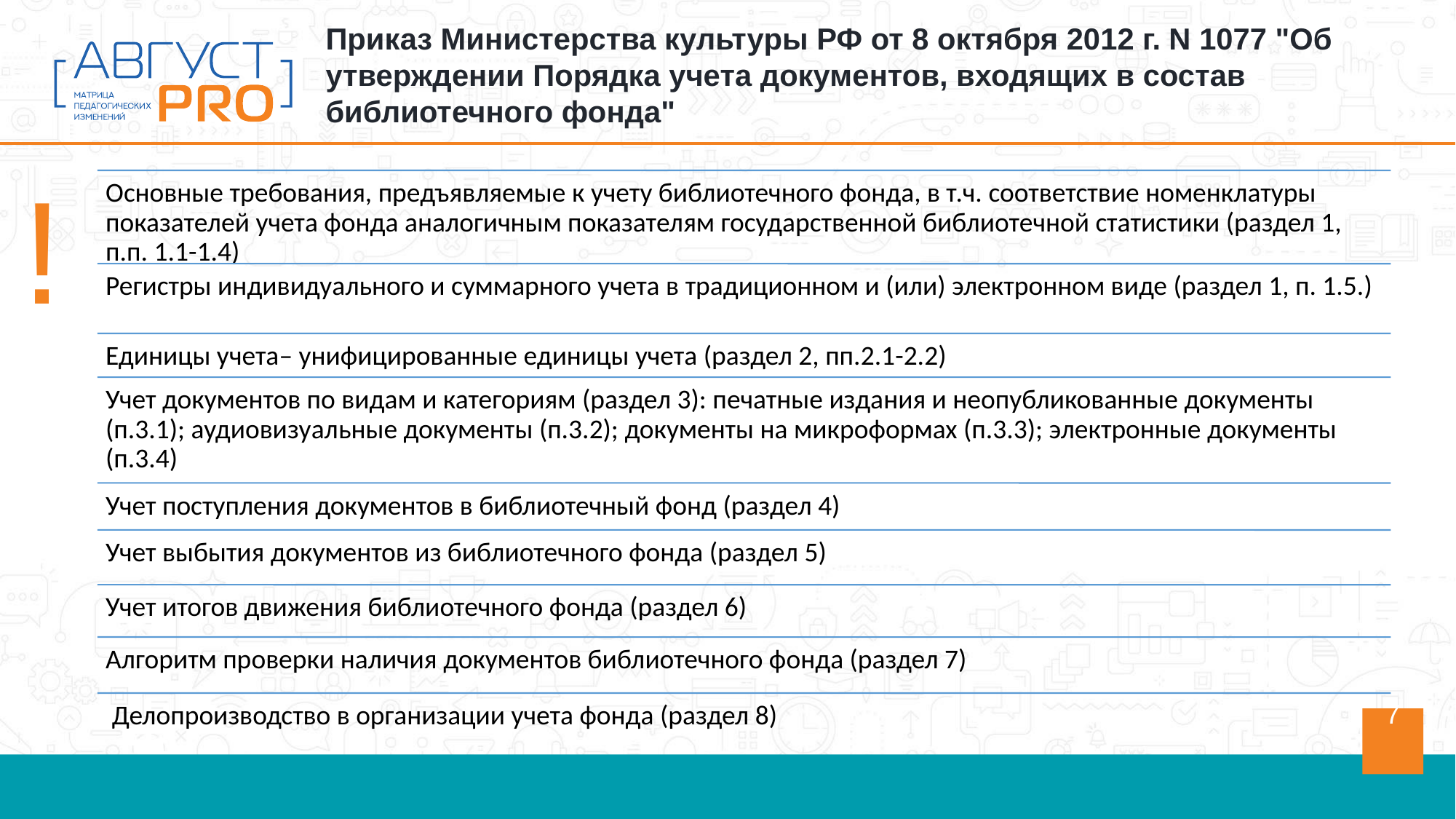

Приказ Министерства культуры РФ от 8 октября 2012 г. N 1077 "Об утверждении Порядка учета документов, входящих в состав библиотечного фонда"
!
Основные требования, предъявляемые к учету библиотечного фонда, в т.ч. соответствие номенклатуры показателей учета фонда аналогичным показателям государственной библиотечной статистики (раздел 1, п.п. 1.1-1.4)
Регистры индивидуального и суммарного учета в традиционном и (или) электронном виде (раздел 1, п. 1.5.)
Единицы учета– унифицированные единицы учета (раздел 2, пп.2.1-2.2)
Учет документов по видам и категориям (раздел 3): печатные издания и неопубликованные документы (п.3.1); аудиовизуальные документы (п.3.2); документы на микроформах (п.3.3); электронные документы (п.3.4)
Учет поступления документов в библиотечный фонд (раздел 4)
Учет выбытия документов из библиотечного фонда (раздел 5)
Учет итогов движения библиотечного фонда (раздел 6)
Алгоритм проверки наличия документов библиотечного фонда (раздел 7)
 Делопроизводство в организации учета фонда (раздел 8)